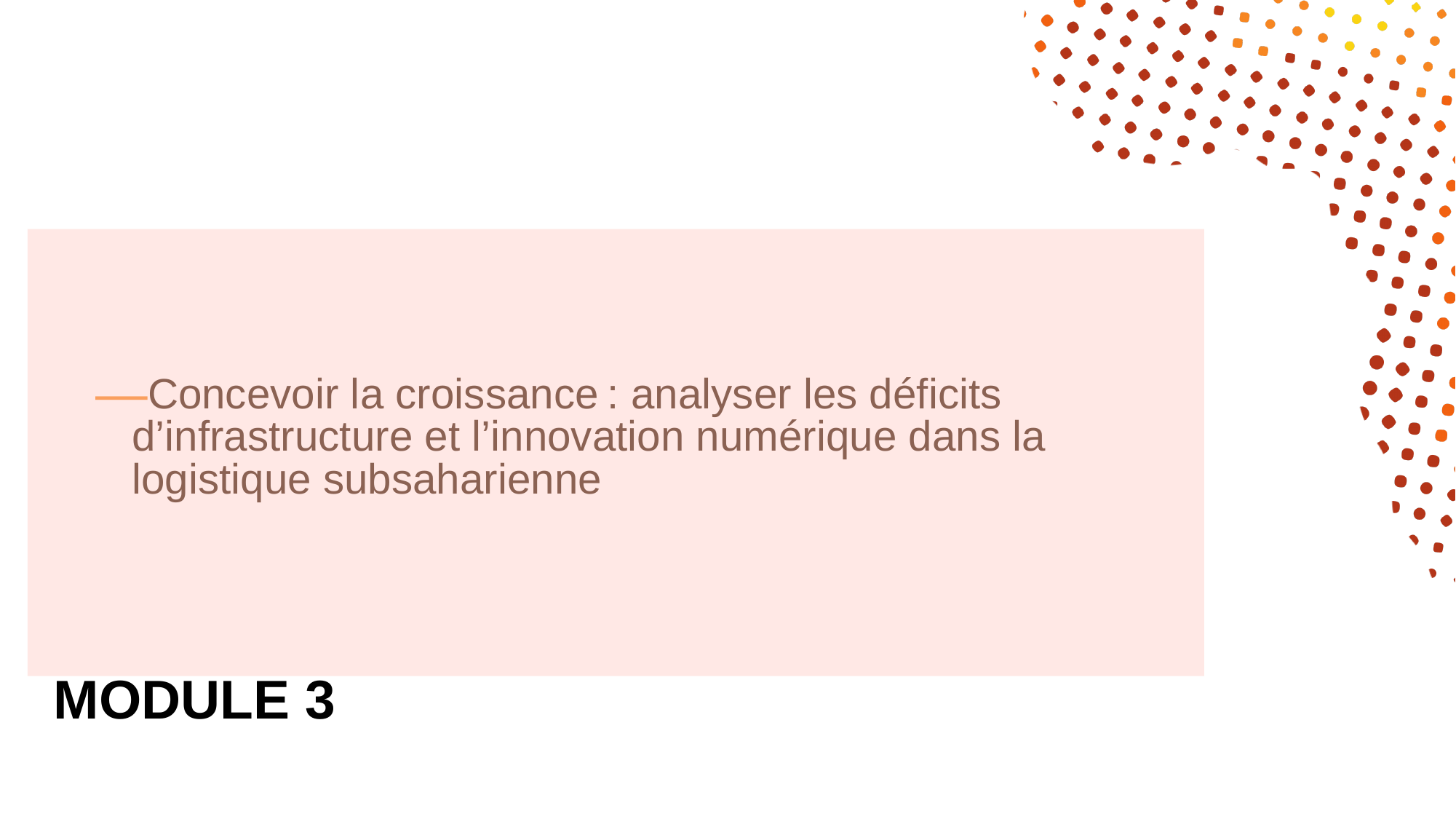

Concevoir la croissance : analyser les déficits d’infrastructure et l’innovation numérique dans la logistique subsaharienne
MODULE 3